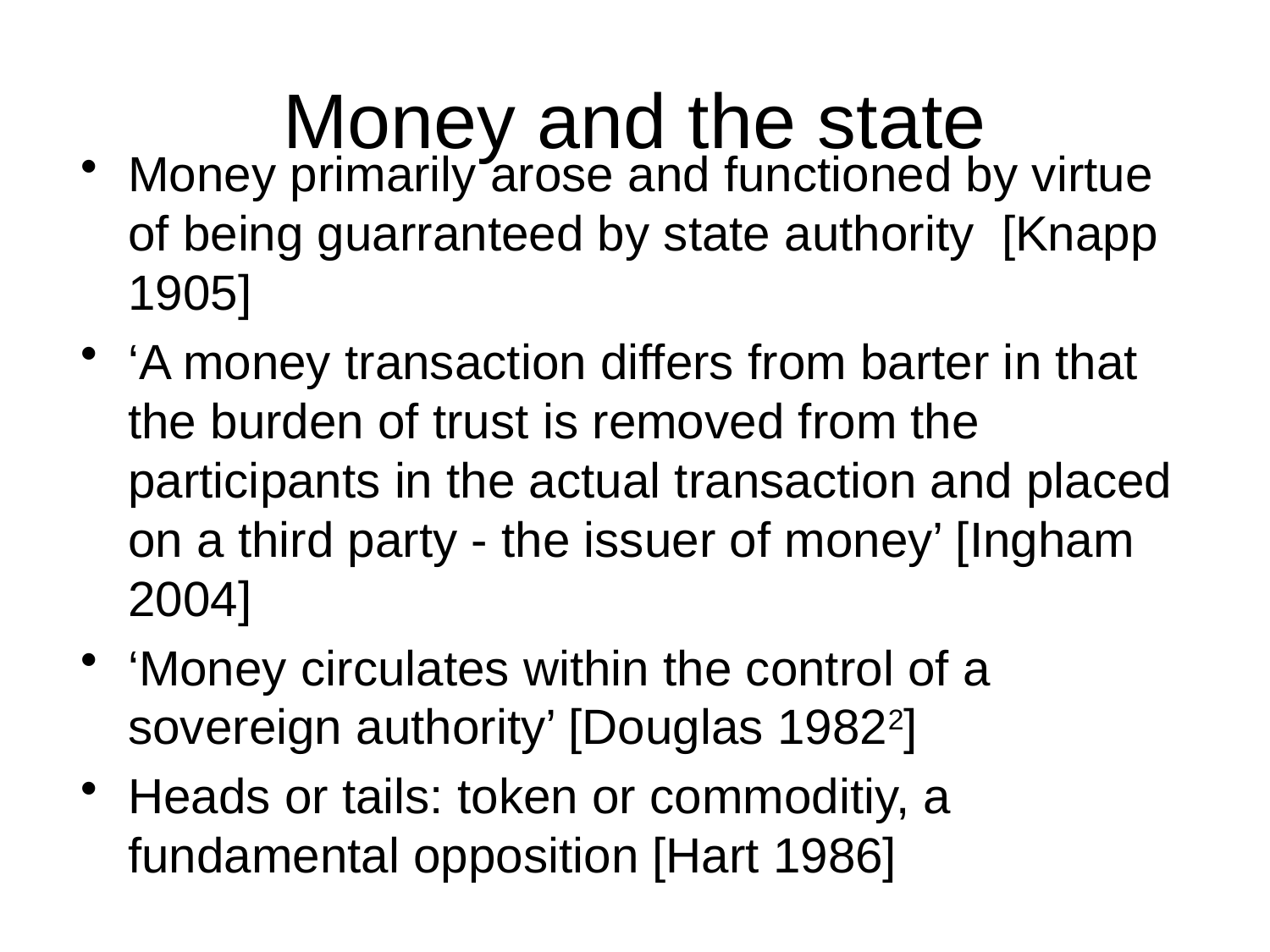

# Money and the state
Money primarily arose and functioned by virtue of being guarranteed by state authority  [Knapp 1905]
‘A money transaction differs from barter in that the burden of trust is removed from the participants in the actual transaction and placed on a third party - the issuer of money’ [Ingham 2004]
‘Money circulates within the control of a sovereign authority’ [Douglas 19822]
Heads or tails: token or commoditiy, a fundamental opposition [Hart 1986]